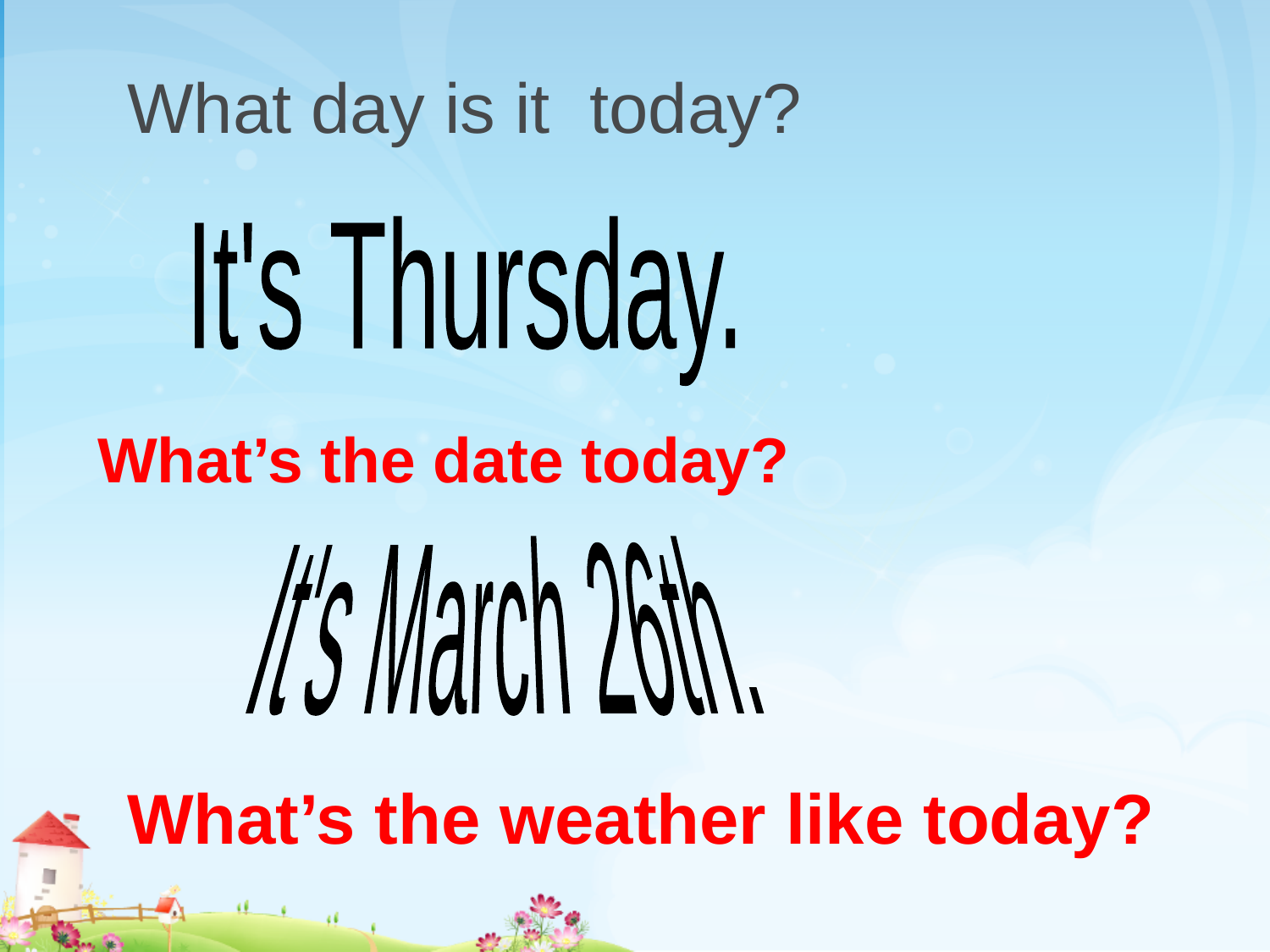

What day is it  today?
It's Thursday.
# What’s the date today?
It's March 26th.
What’s the weather like today?